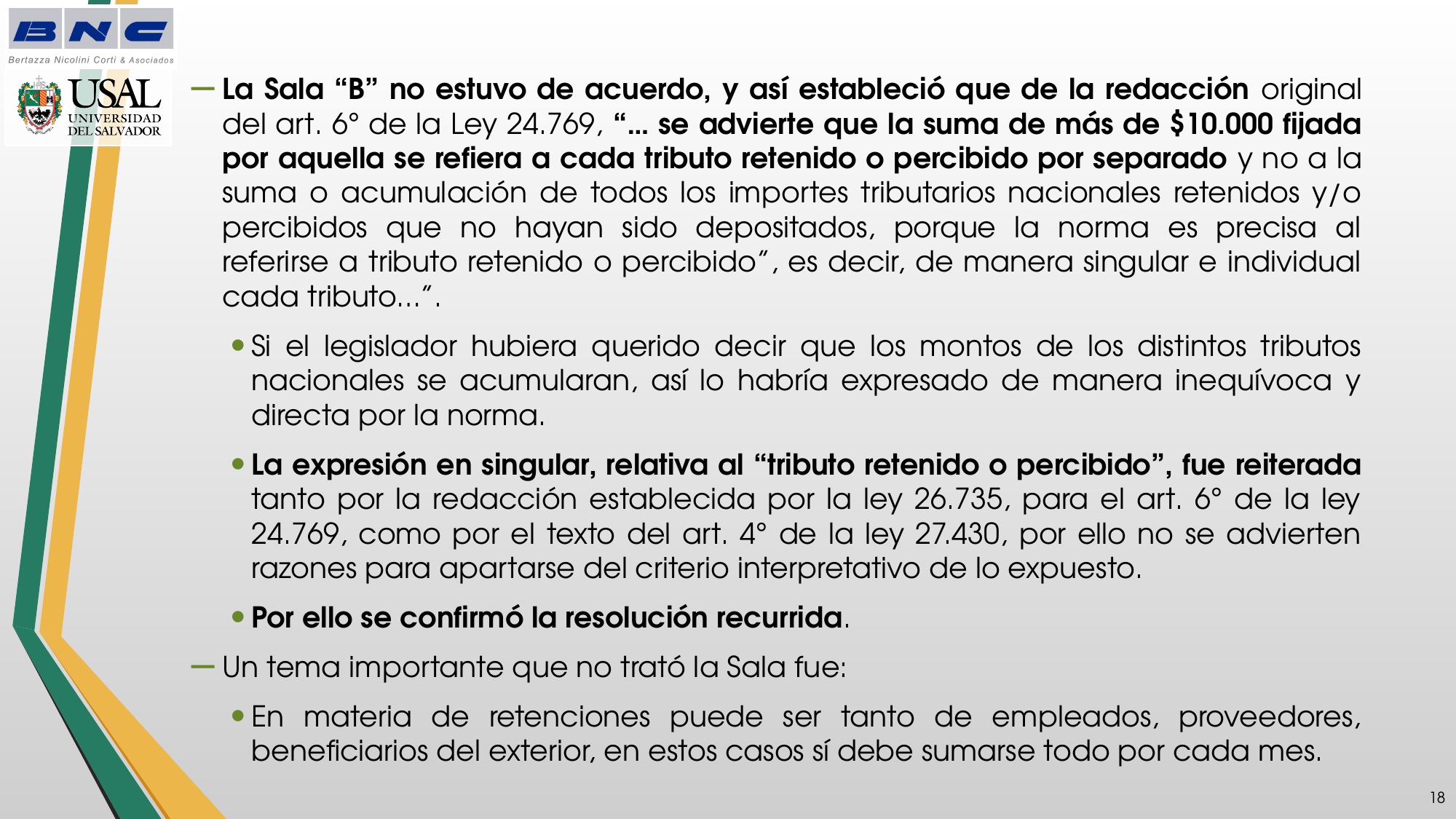

La Sala “B” no estuvo de acuerdo, y así estableció que de la redacción original del art. 6° de la Ley 24.769, “… se advierte que la suma de más de $10.000 fijada por aquella se refiera a cada tributo retenido o percibido por separado y no a la suma o acumulación de todos los importes tributarios nacionales retenidos y/o percibidos que no hayan sido depositados, porque la norma es precisa al referirse a tributo retenido o percibido”, es decir, de manera singular e individual cada tributo…”.
Si el legislador hubiera querido decir que los montos de los distintos tributos nacionales se acumularan, así lo habría expresado de manera inequívoca y directa por la norma.
La expresión en singular, relativa al “tributo retenido o percibido”, fue reiterada tanto por la redacción establecida por la ley 26.735, para el art. 6° de la ley 24.769, como por el texto del art. 4° de la ley 27.430, por ello no se advierten razones para apartarse del criterio interpretativo de lo expuesto.
Por ello se confirmó la resolución recurrida.
Un tema importante que no trató la Sala fue:
En materia de retenciones puede ser tanto de empleados, proveedores, beneficiarios del exterior, en estos casos sí debe sumarse todo por cada mes.
18